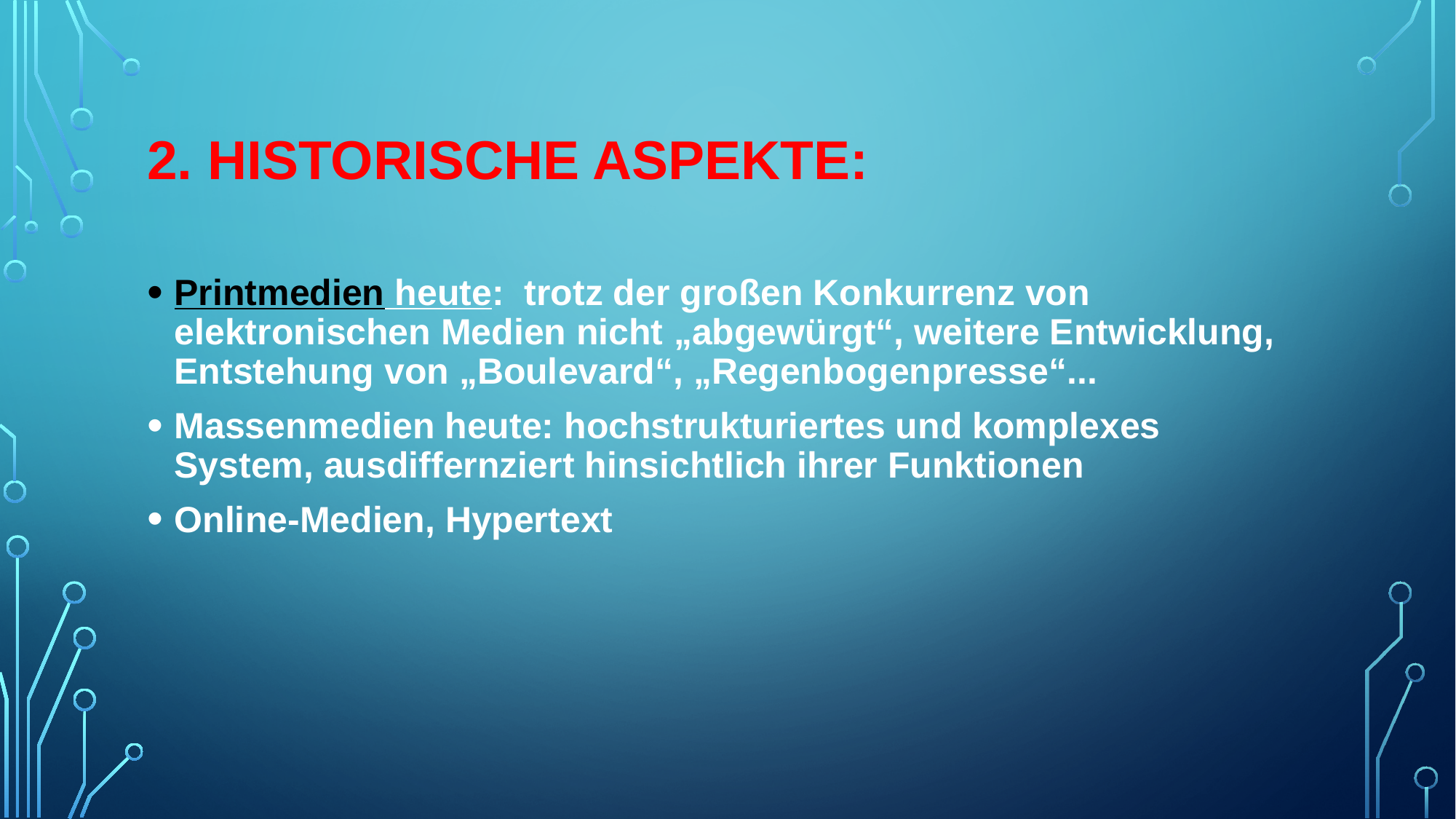

# 2. Historische Aspekte:
Printmedien heute:  trotz der großen Konkurrenz von elektronischen Medien nicht „abgewürgt“, weitere Entwicklung, Entstehung von „Boulevard“, „Regenbogenpresse“...
Massenmedien heute: hochstrukturiertes und komplexes System, ausdiffernziert hinsichtlich ihrer Funktionen
Online-Medien, Hypertext